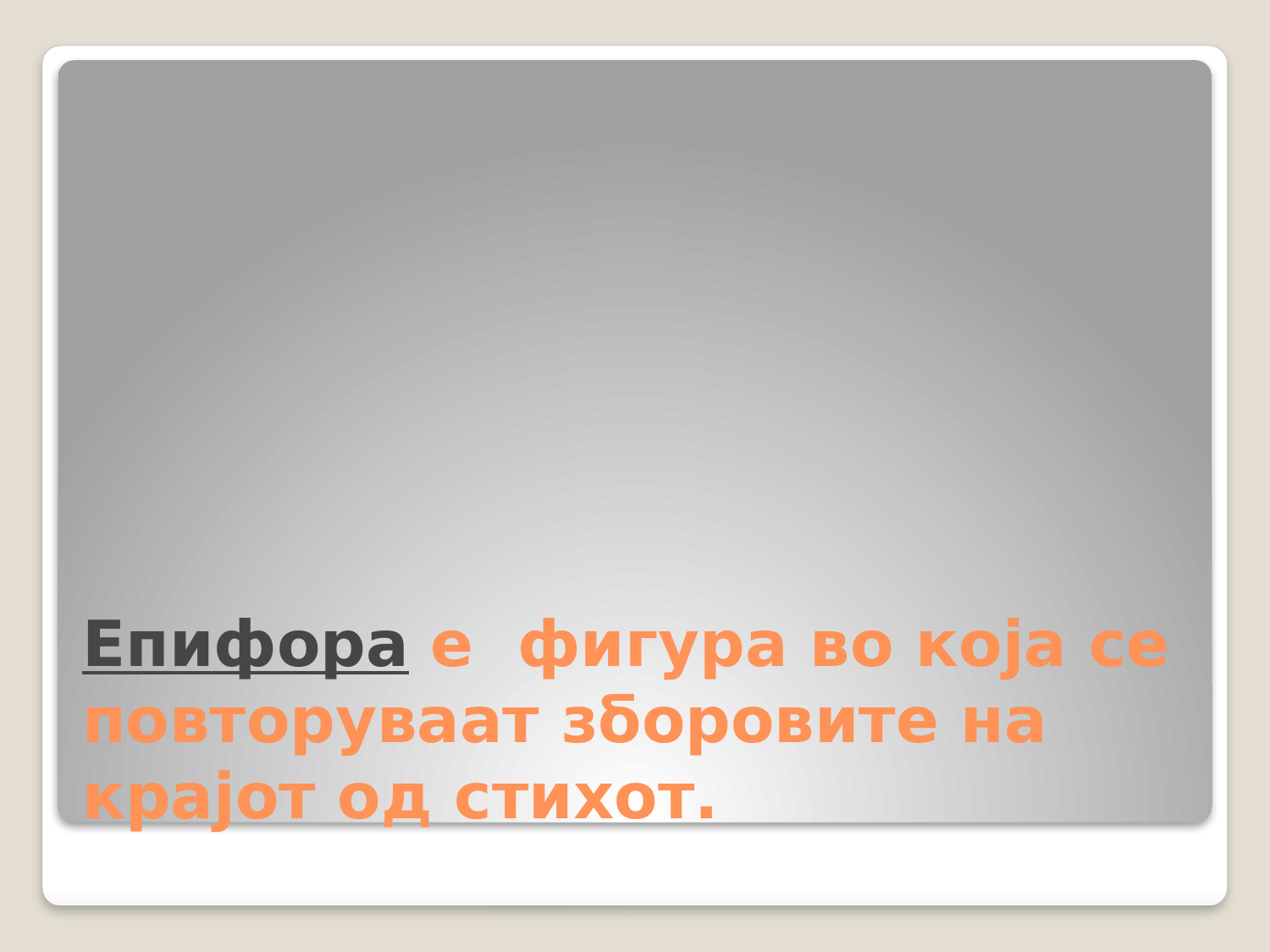

# Епифора е  фигура во која се повторуваат зборовите на крајот од стихот.